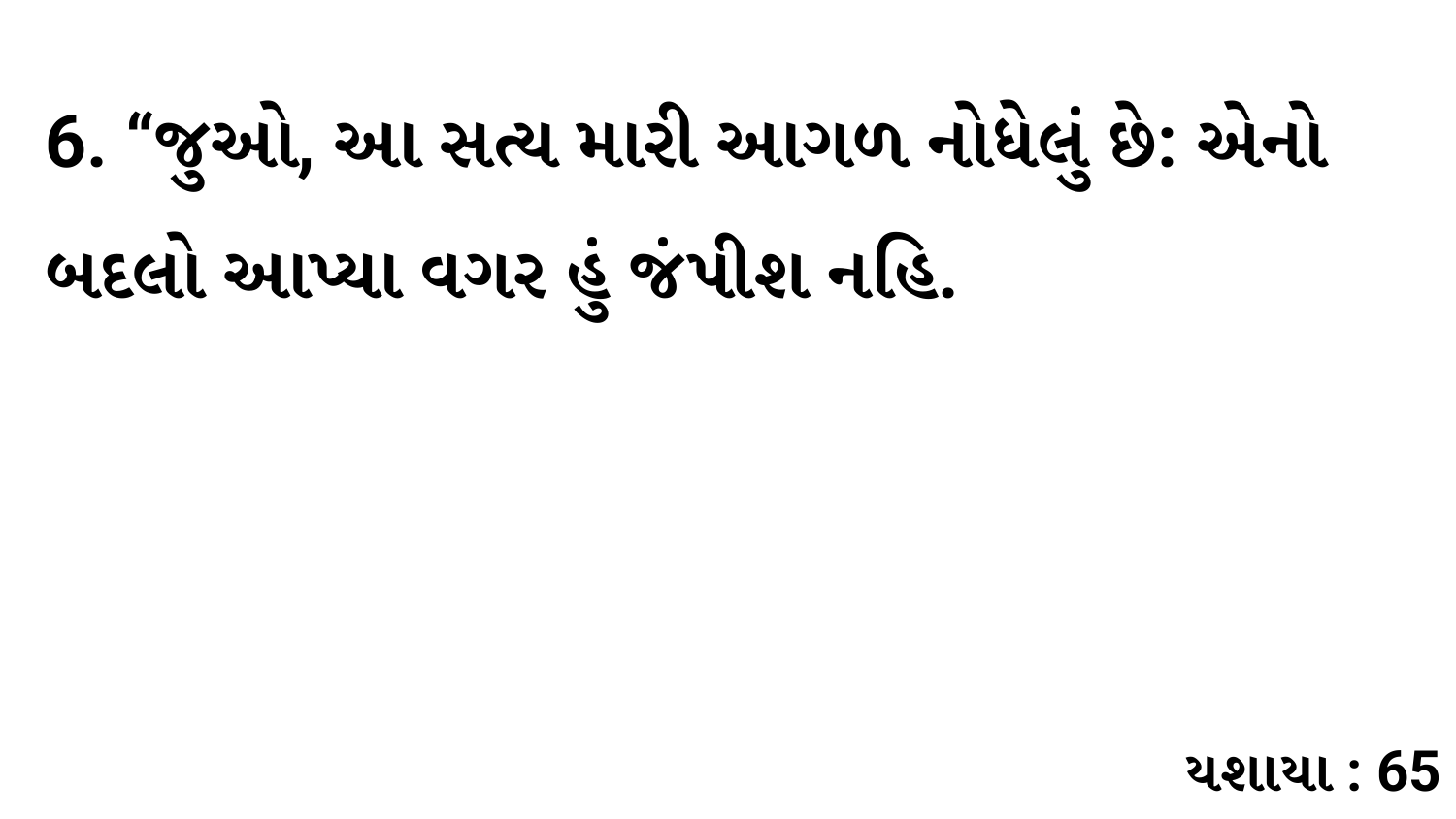

6. “જુઓ, આ સત્ય મારી આગળ નોધેલું છે: એનો બદલો આપ્યા વગર હું જંપીશ નહિ.
યશાયા : 65